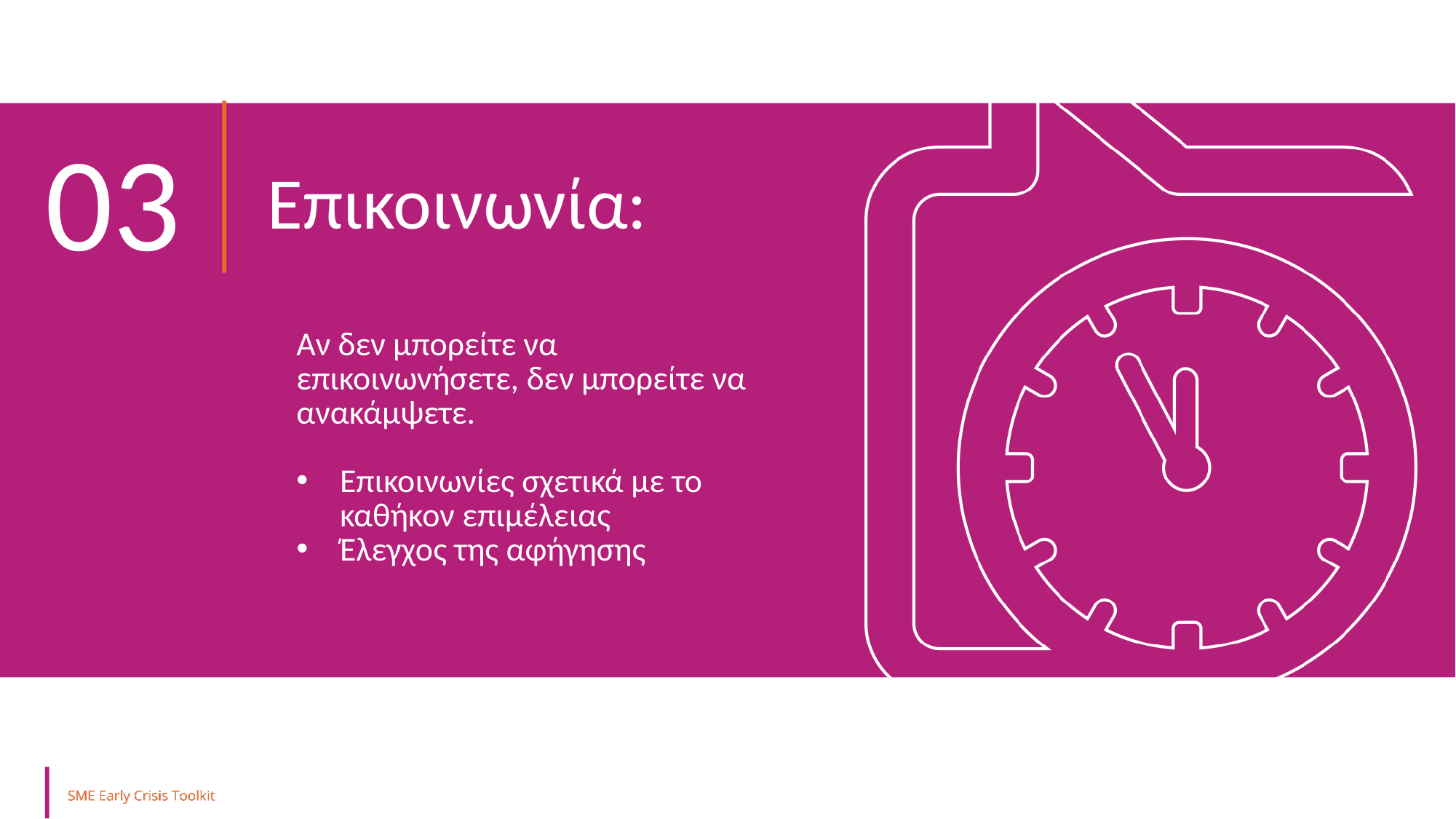

03
Επικοινωνία:
Αν δεν μπορείτε να επικοινωνήσετε, δεν μπορείτε να ανακάμψετε.

Επικοινωνίες σχετικά με το καθήκον επιμέλειας
Έλεγχος της αφήγησης